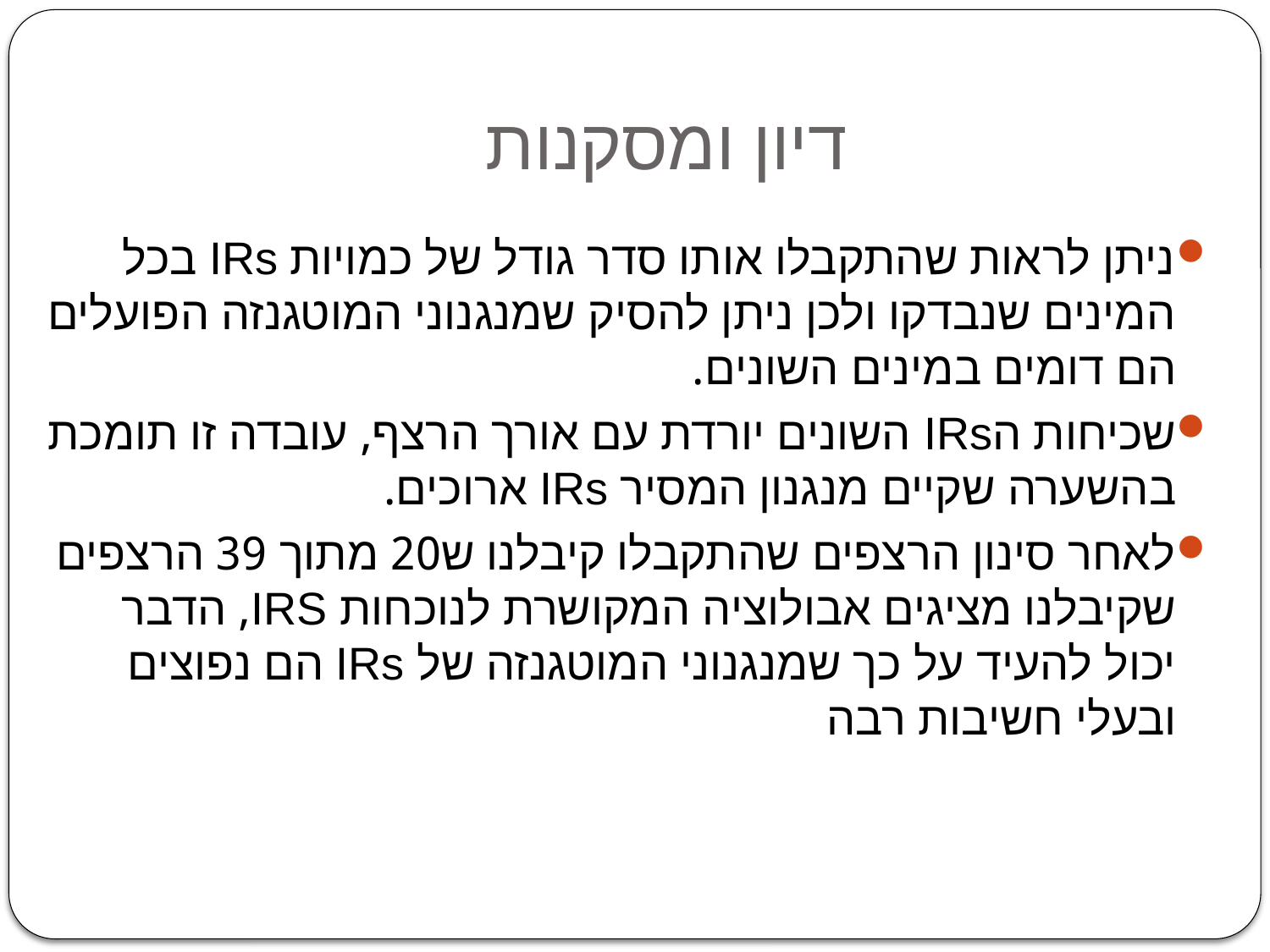

# דיון ומסקנות
ניתן לראות שהתקבלו אותו סדר גודל של כמויות IRs בכל המינים שנבדקו ולכן ניתן להסיק שמנגנוני המוטגנזה הפועלים הם דומים במינים השונים.
שכיחות הIRs השונים יורדת עם אורך הרצף, עובדה זו תומכת בהשערה שקיים מנגנון המסיר IRs ארוכים.
לאחר סינון הרצפים שהתקבלו קיבלנו ש20 מתוך 39 הרצפים שקיבלנו מציגים אבולוציה המקושרת לנוכחות IRS, הדבר יכול להעיד על כך שמנגנוני המוטגנזה של IRs הם נפוצים ובעלי חשיבות רבה